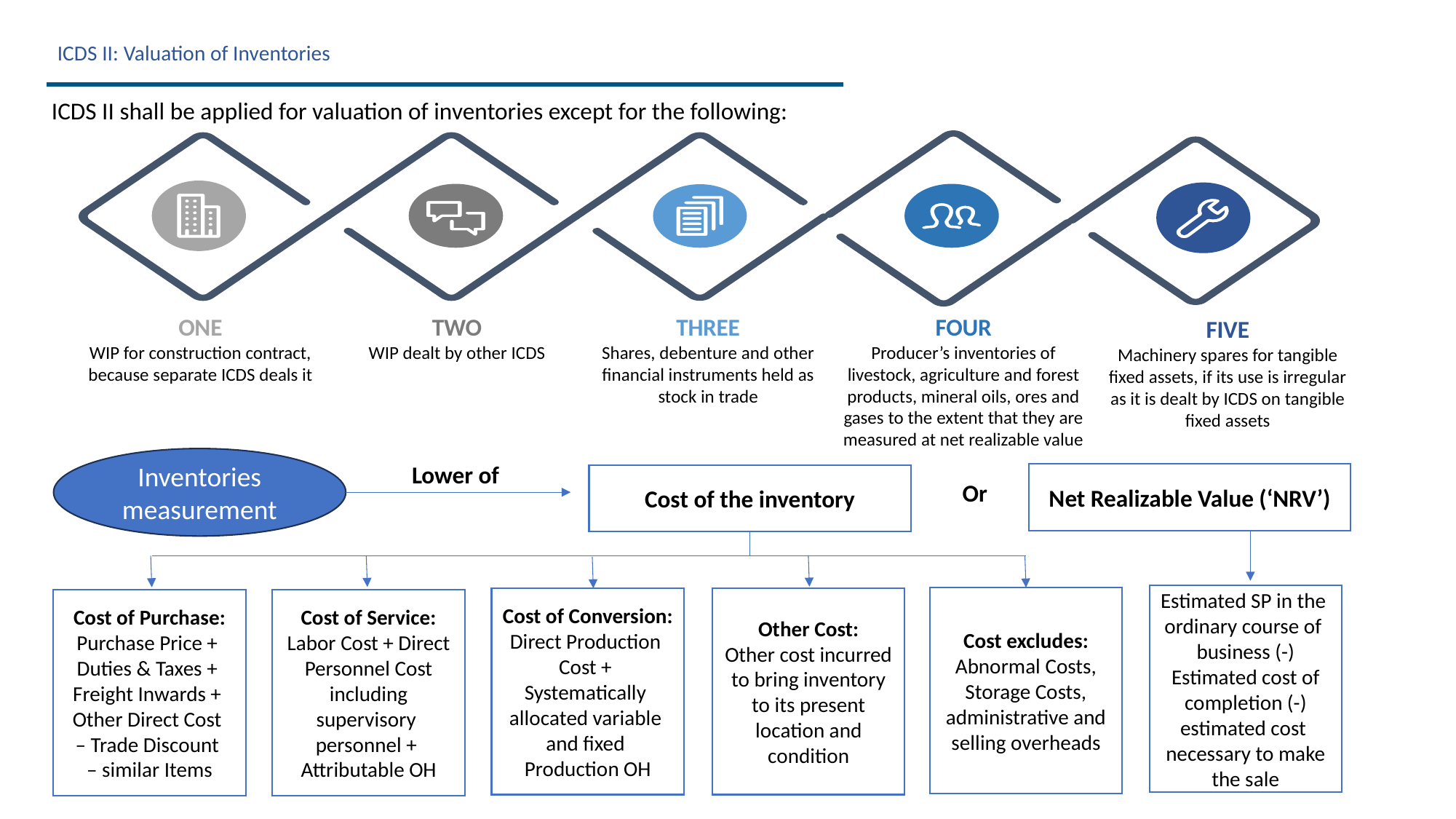

# ICDS II: Valuation of Inventories
ICDS II shall be applied for valuation of inventories except for the following:

ONE
WIP for construction contract, because separate ICDS deals it
TWO
WIP dealt by other ICDS
THREE
Shares, debenture and other financial instruments held as stock in trade
FOUR
Producer’s inventories of livestock, agriculture and forest products, mineral oils, ores and gases to the extent that they are measured at net realizable value
FIVE
Machinery spares for tangible fixed assets, if its use is irregular as it is dealt by ICDS on tangible fixed assets
Inventories measurement
Lower of
Net Realizable Value (‘NRV’)
Cost of the inventory
Or
Estimated SP in the
ordinary course of
business (-) Estimated cost of completion (-) estimated cost
necessary to make the sale
Cost excludes:
Abnormal Costs, Storage Costs, administrative and selling overheads
Cost of Conversion:
Direct Production
Cost +
Systematically
allocated variable
and fixed
Production OH
Other Cost:
Other cost incurred to bring inventory to its present location and condition
Cost of Purchase:
Purchase Price +
Duties & Taxes +
Freight Inwards +
Other Direct Cost
– Trade Discount
– similar Items
Cost of Service:
Labor Cost + Direct Personnel Cost including supervisory
personnel +
Attributable OH